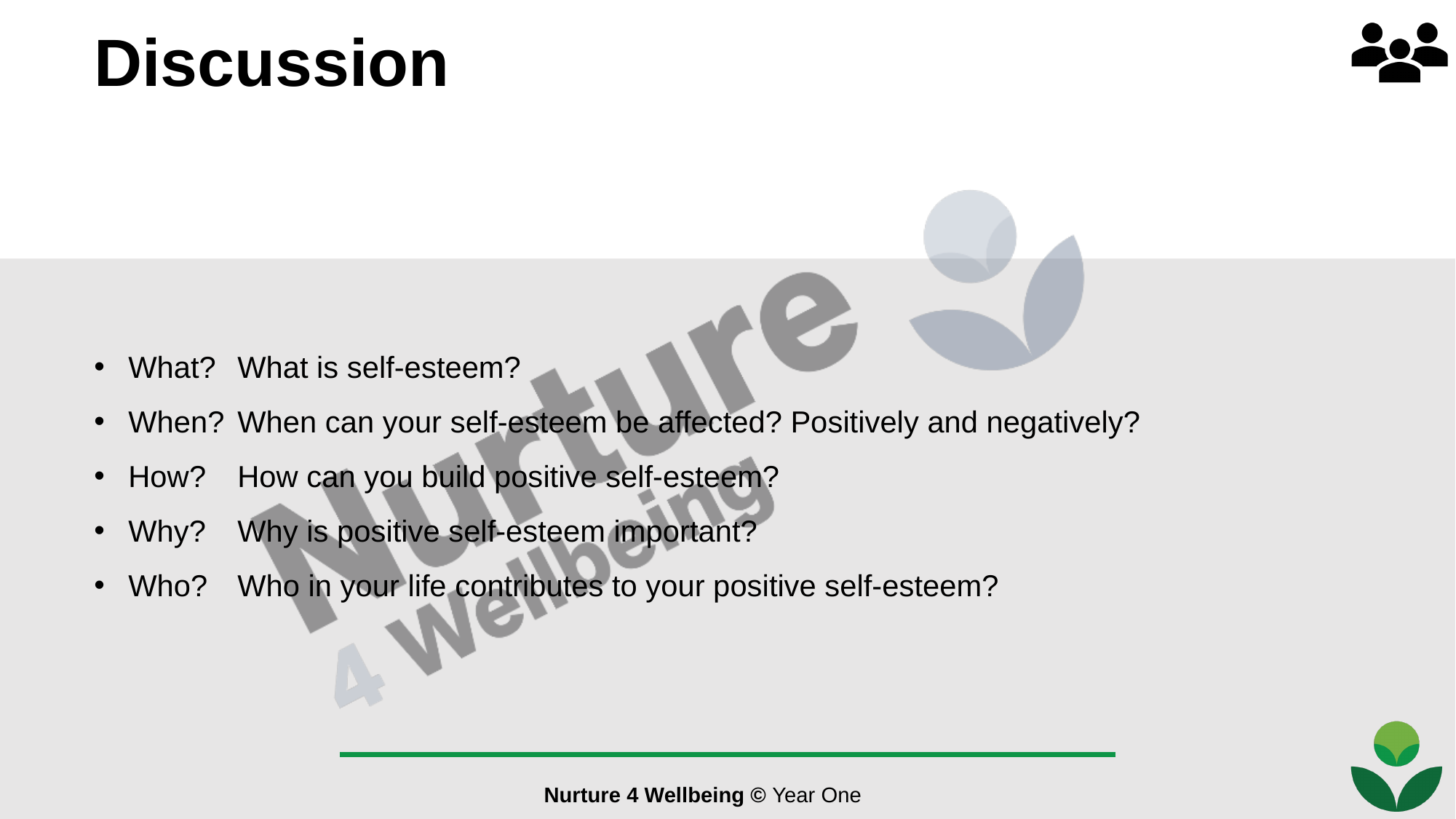

# Discussion
What?	What is self-esteem?
When?	When can your self-esteem be affected? Positively and negatively?
How?	How can you build positive self-esteem?
Why?	Why is positive self-esteem important?
Who?	Who in your life contributes to your positive self-esteem?